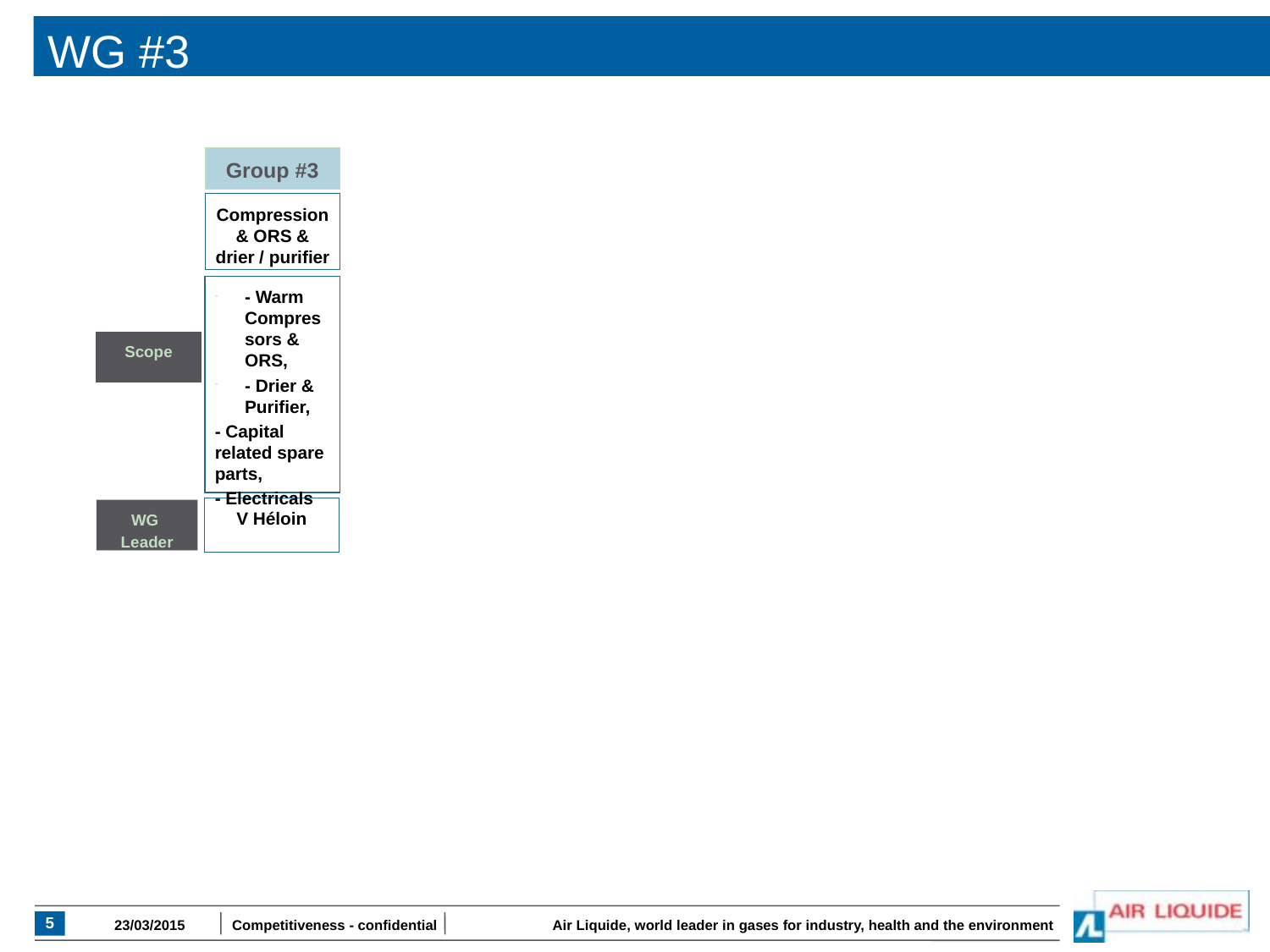

# WG #3
Group #3
Compression & ORS & drier / purifier

- Warm Compressors & ORS,
- Drier & Purifier,
- Capital related spare parts,
- Electricals

Scope
V Héloin
WG
Leader